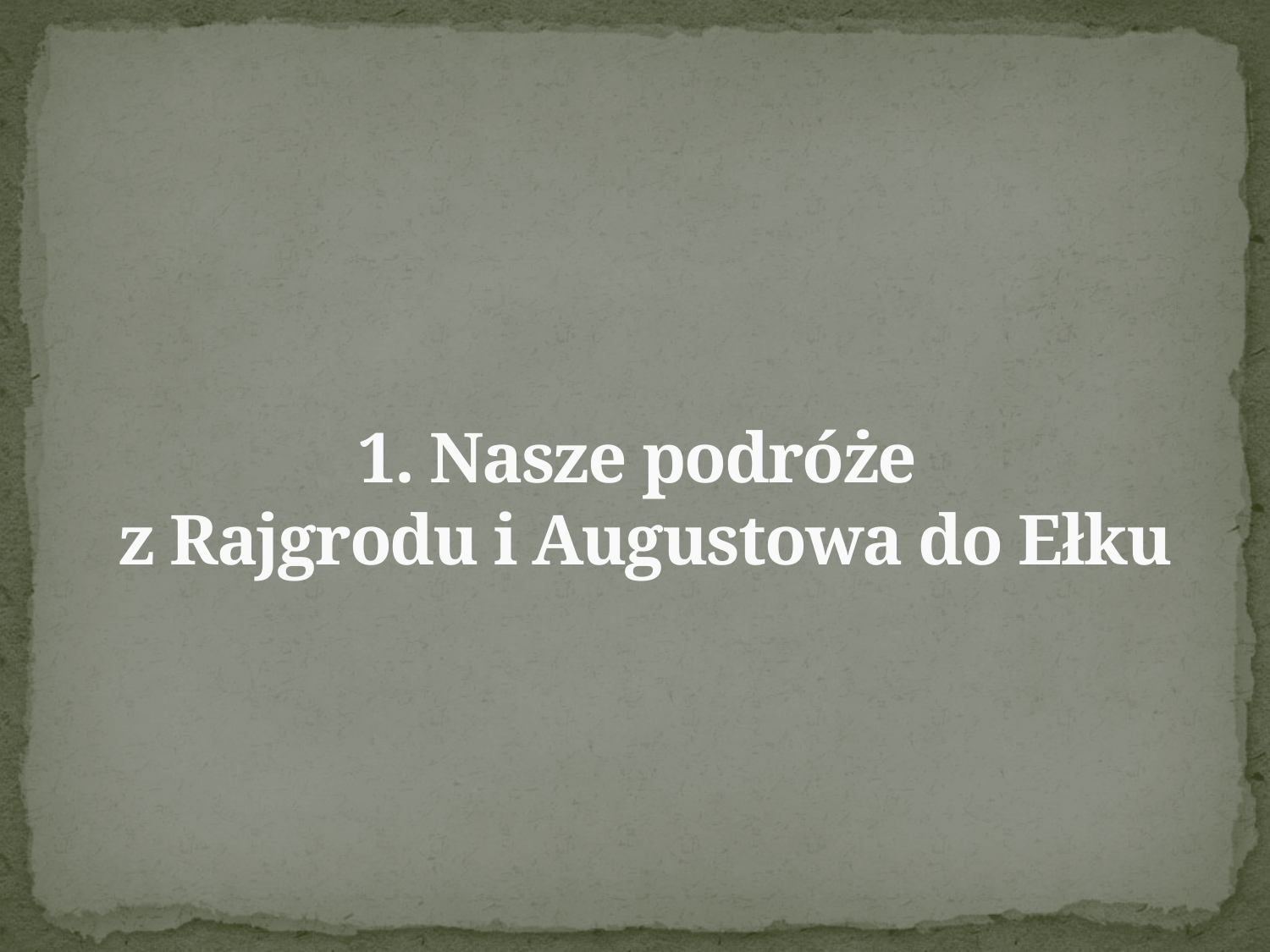

# 1. Nasze podróże z Rajgrodu i Augustowa do Ełku